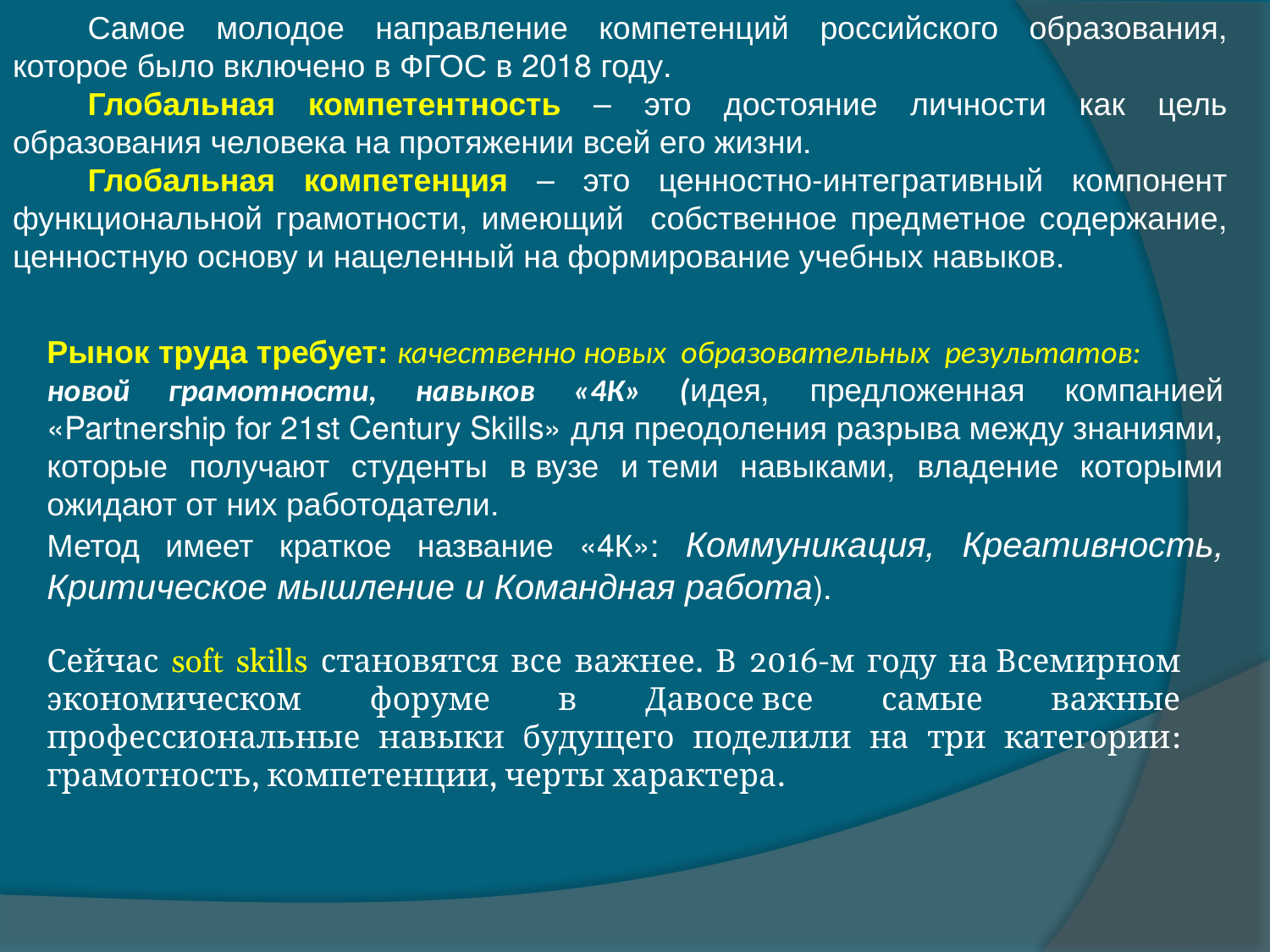

Самое молодое направление компетенций российского образования, которое было включено в ФГОС в 2018 году.
Глобальная компетентность – это достояние личности как цель образования человека на протяжении всей его жизни.
Глобальная компетенция – это ценностно-интегративный компонент функциональной грамотности, имеющий  собственное предметное содержание, ценностную основу и нацеленный на формирование учебных навыков.

Рынок труда требует: качественно новых  образовательных  результатов:
новой грамотности, навыков «4К» (идея, предложенная компанией «Partnership for 21st Century Skills» для преодоления разрыва между знаниями, которые получают студенты в вузе и теми навыками, владение которыми ожидают от них работодатели.
Метод имеет краткое название «4К»: Коммуникация, Креативность, Критическое мышление и Командная работа).

Сейчас soft skills становятся все важнее. В 2016-м году на Всемирном экономическом форуме в Давосе все самые важные профессиональные навыки будущего поделили на три категории: грамотность, компетенции, черты характера.